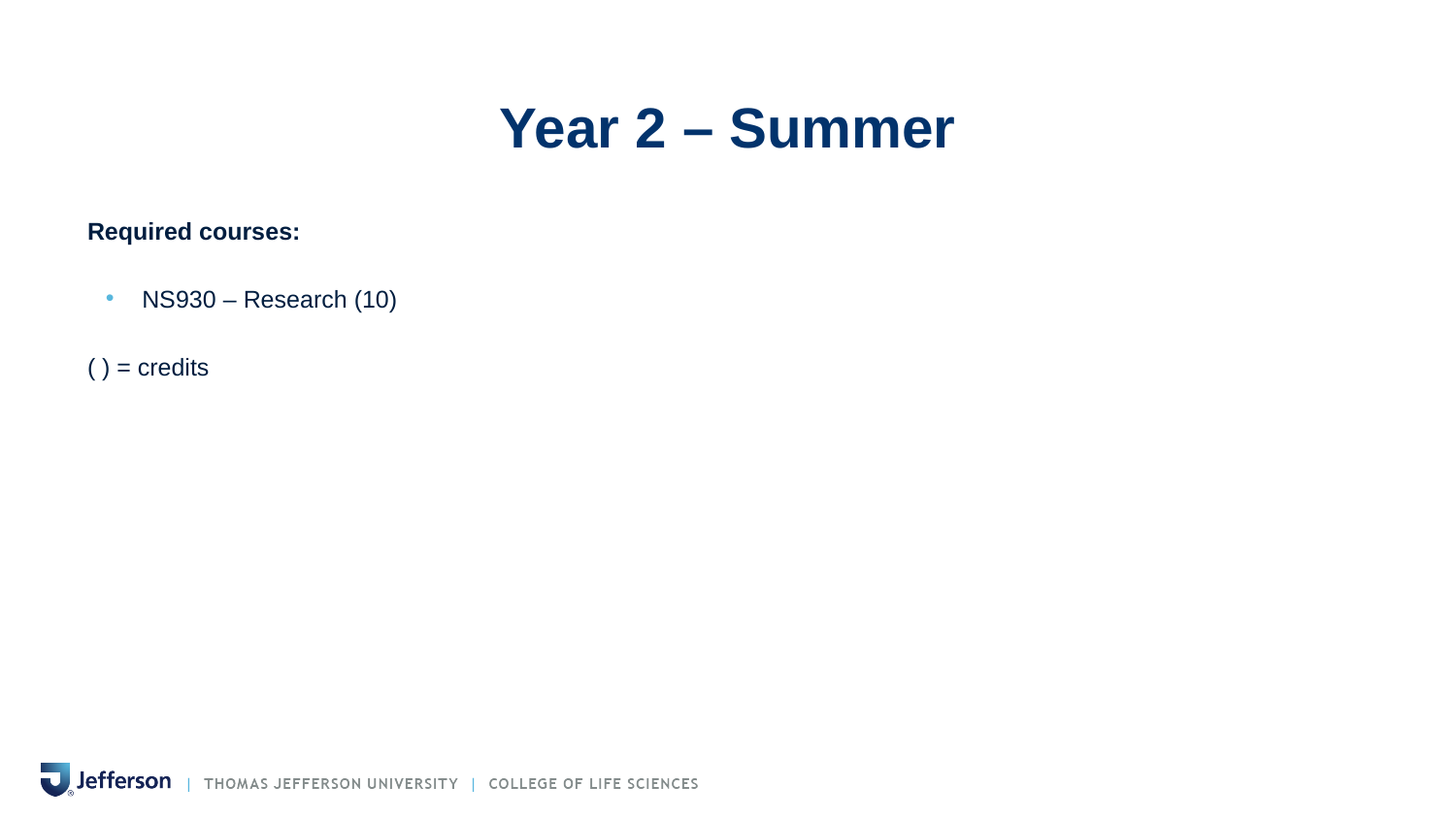

# Year 2 – Summer
Required courses:

NS930 – Research (10)

( ) = credits